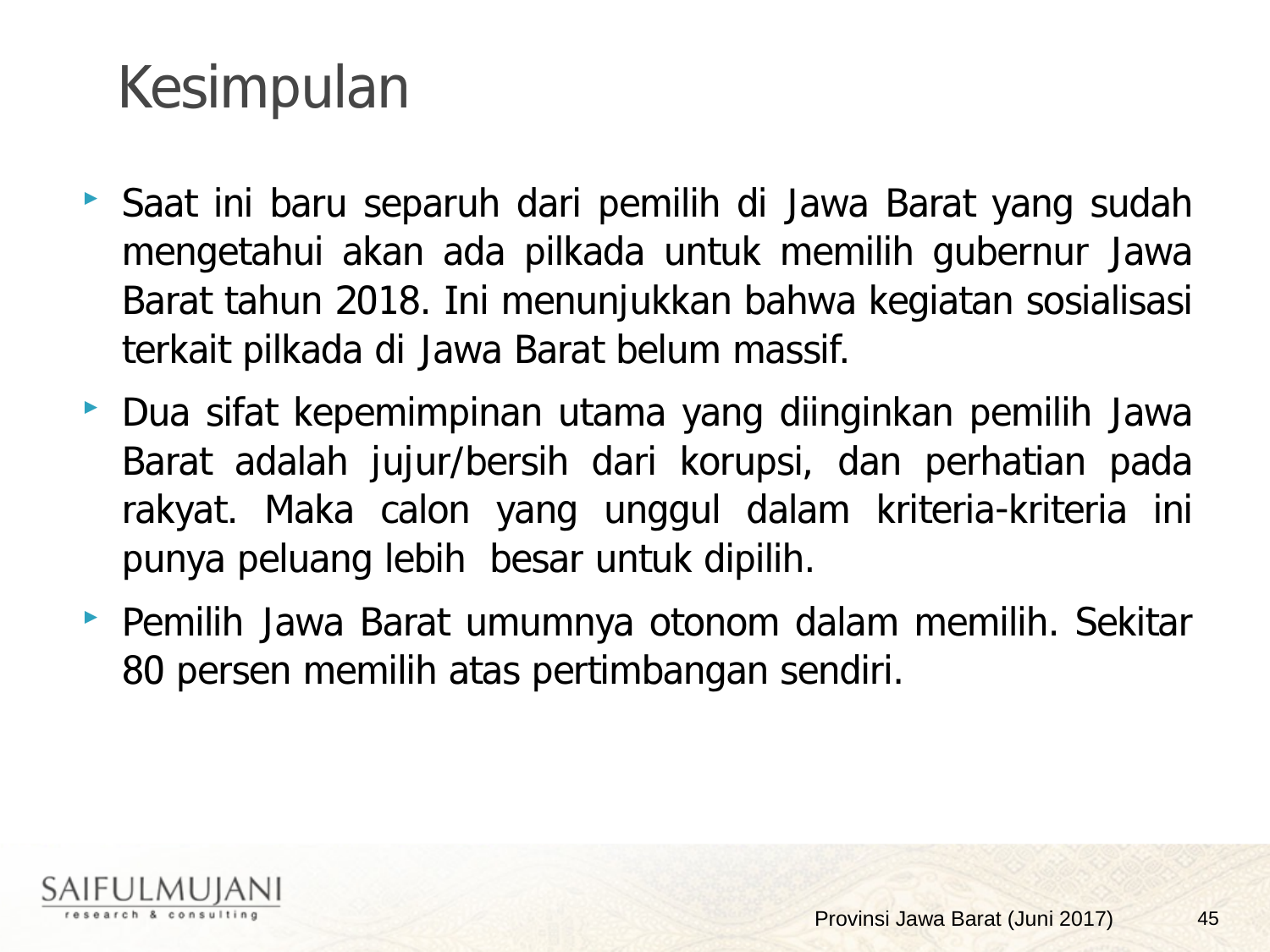

Kesimpulan
Saat ini baru separuh dari pemilih di Jawa Barat yang sudah mengetahui akan ada pilkada untuk memilih gubernur Jawa Barat tahun 2018. Ini menunjukkan bahwa kegiatan sosialisasi terkait pilkada di Jawa Barat belum massif.
Dua sifat kepemimpinan utama yang diinginkan pemilih Jawa Barat adalah jujur/bersih dari korupsi, dan perhatian pada rakyat. Maka calon yang unggul dalam kriteria-kriteria ini punya peluang lebih  besar untuk dipilih.
Pemilih Jawa Barat umumnya otonom dalam memilih. Sekitar 80 persen memilih atas pertimbangan sendiri.
Provinsi Jawa Barat (Juni 2017)
45